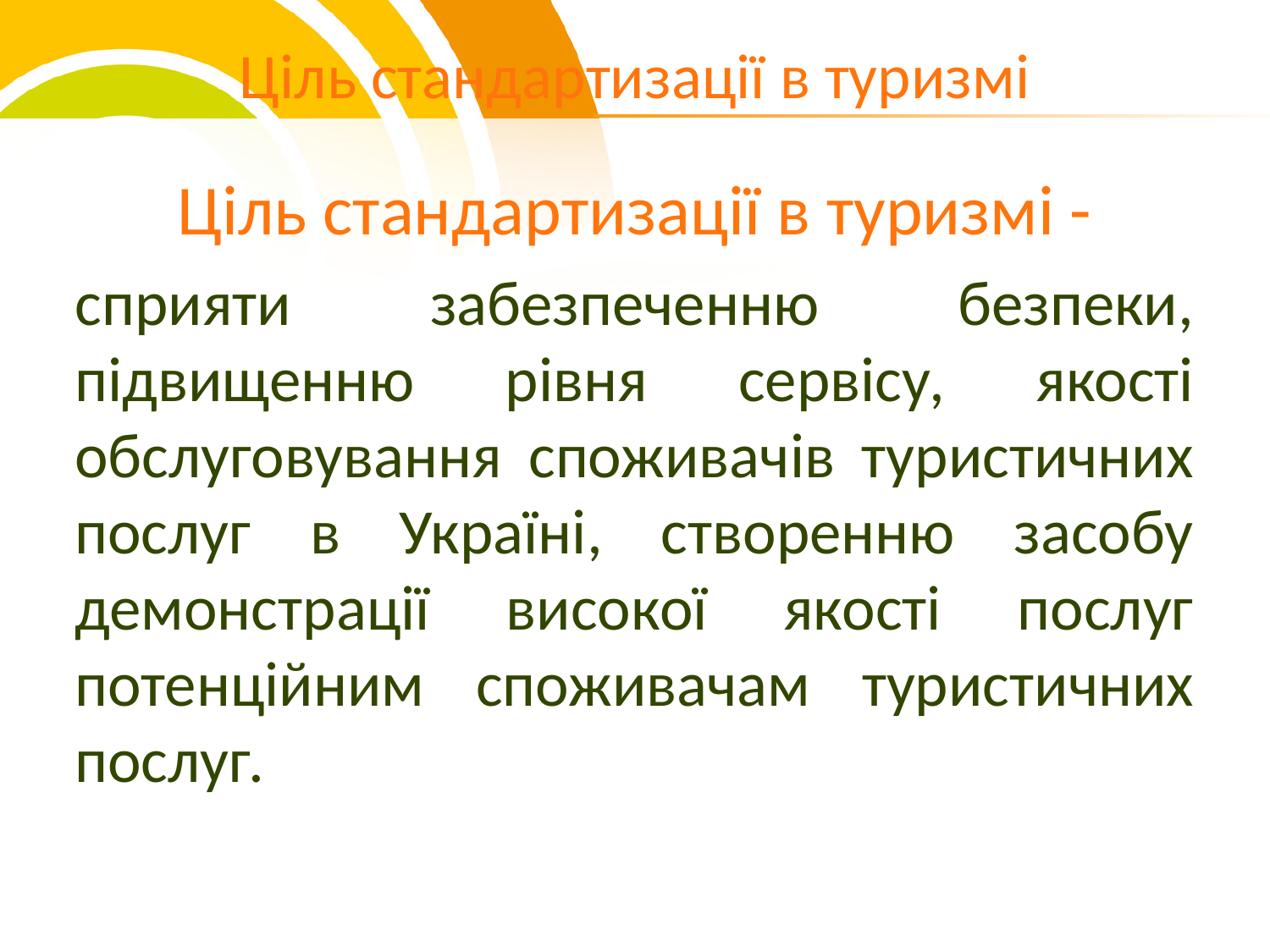

# Ціль стандартизації в туризмі
Ціль стандартизації в туризмі -
сприяти забезпеченню безпеки, підвищенню рівня сервісу, якості обслуговування споживачів туристичних послуг в Україні, створенню засобу демонстрації високої якості послуг потенційним споживачам туристичних послуг.